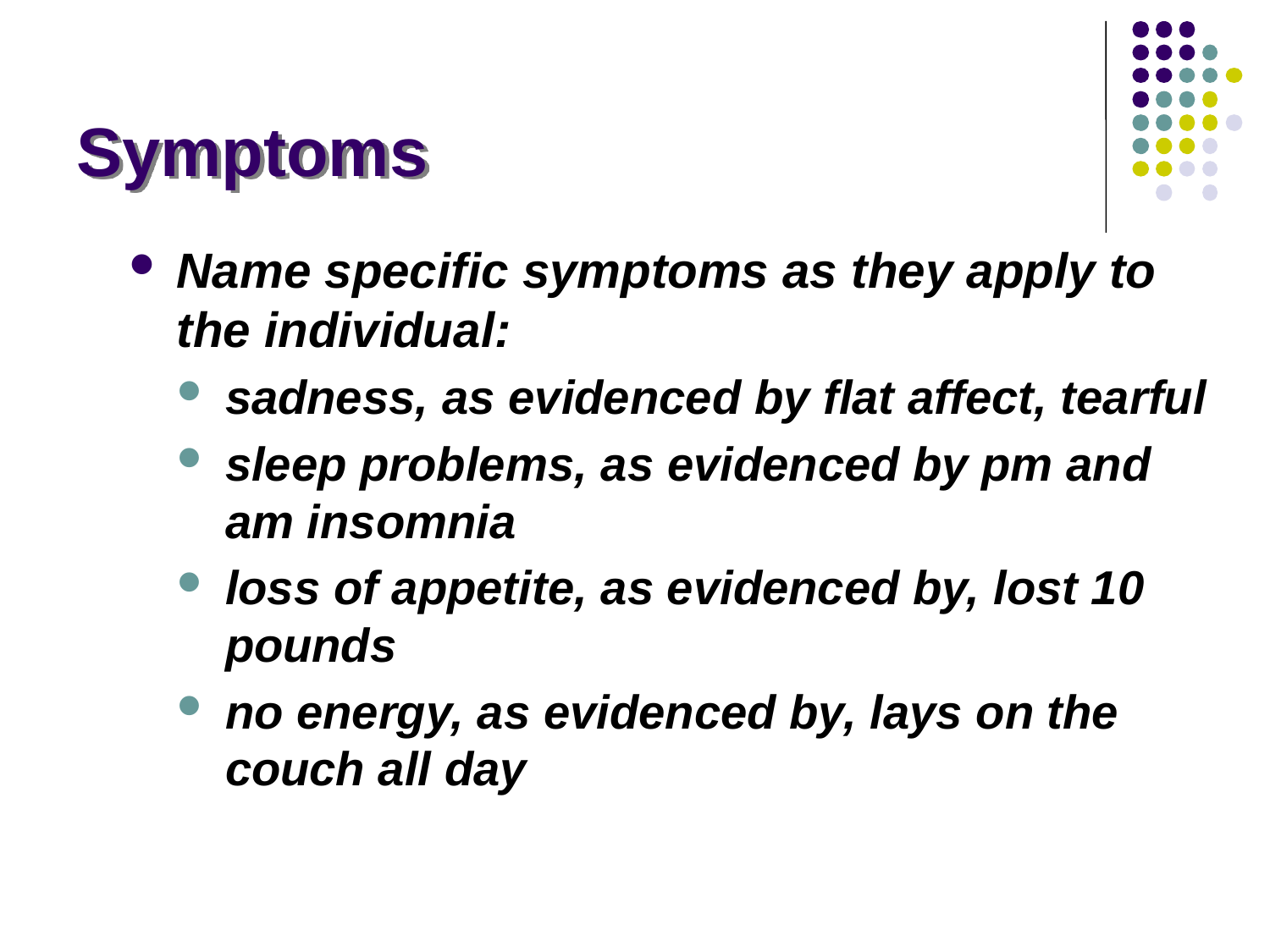

# Symptoms
Name specific symptoms as they apply to the individual:
sadness, as evidenced by flat affect, tearful
sleep problems, as evidenced by pm and am insomnia
loss of appetite, as evidenced by, lost 10 pounds
no energy, as evidenced by, lays on the couch all day